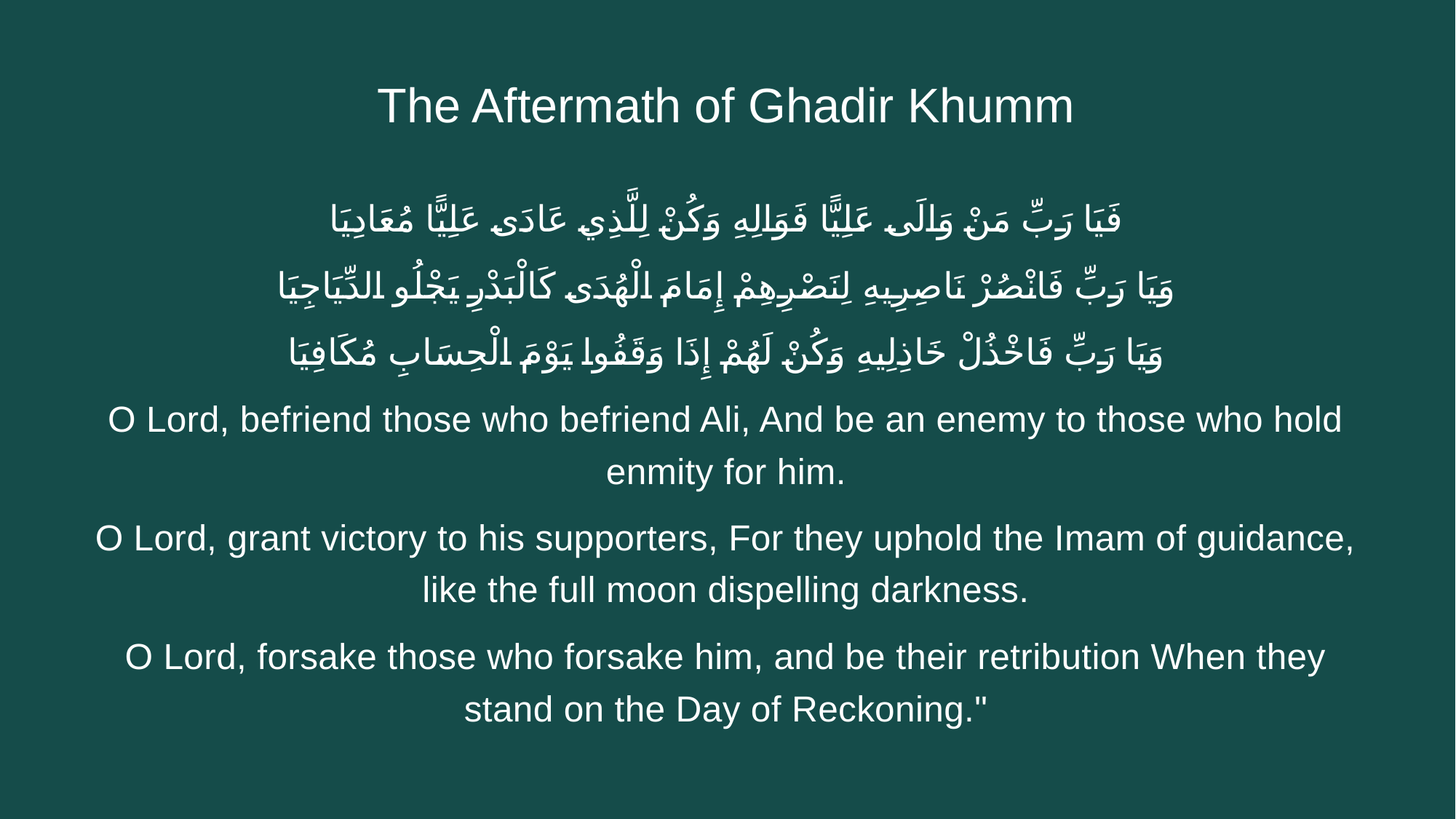

# The Aftermath of Ghadir Khumm
فَيَا رَبِّ مَنْ وَالَى عَلِيًّا فَوَالِهِ وَكُنْ لِلَّذِي عَادَى عَلِيًّا مُعَادِيَا
وَيَا رَبِّ فَانْصُرْ نَاصِرِيهِ لِنَصْرِهِمْ إِمَامَ الْهُدَى كَالْبَدْرِ يَجْلُو الدِّيَاجِيَا
وَيَا رَبِّ فَاخْذُلْ خَاذِلِيهِ وَكُنْ لَهُمْ إِذَا وَقَفُوا يَوْمَ الْحِسَابِ مُكَافِيَا
O Lord, befriend those who befriend Ali, And be an enemy to those who hold enmity for him.
O Lord, grant victory to his supporters, For they uphold the Imam of guidance, like the full moon dispelling darkness.
O Lord, forsake those who forsake him, and be their retribution When they stand on the Day of Reckoning."